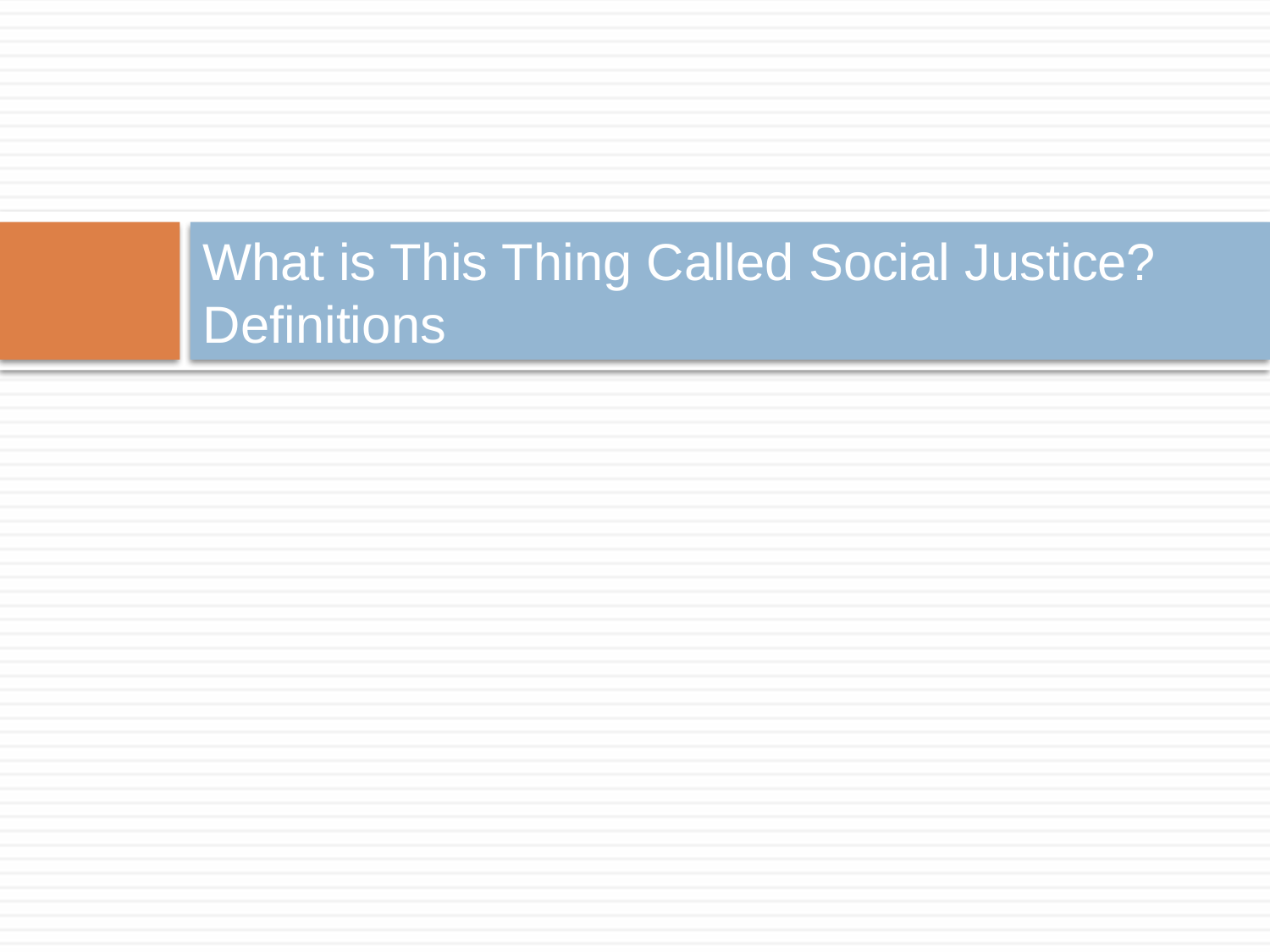

# What is This Thing Called Social Justice? Definitions